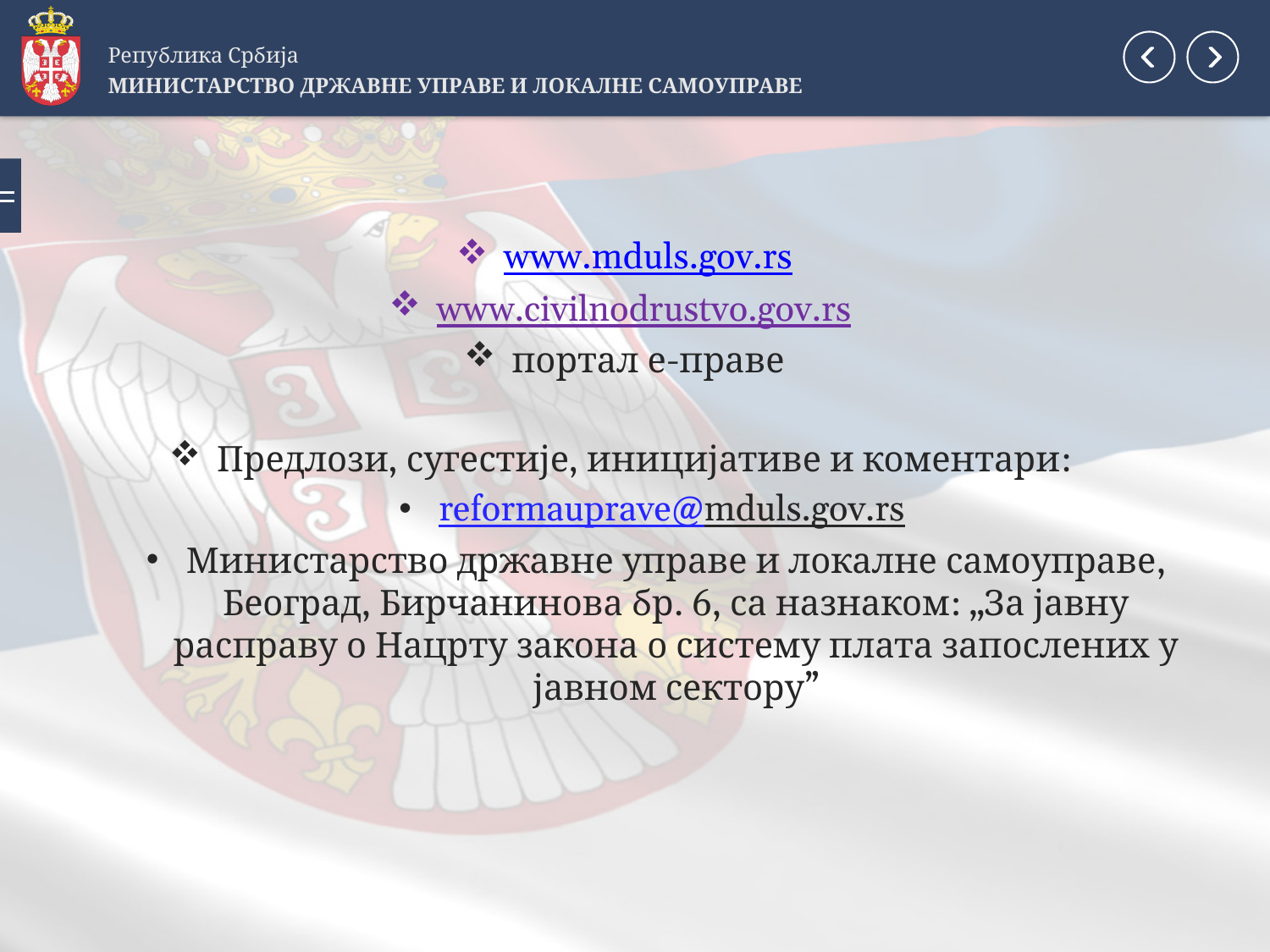

Република Србија
МИНИСТАРСТВО ДРЖАВНЕ УПРАВЕ И ЛОКАЛНЕ САМОУПРАВЕ
www.mduls.gov.rs
www.civilnodrustvo.gov.rs
портал е-праве

Предлози, сугестије, иницијативе и коментари:
reformauprave@mduls.gov.rs
Министарство државне управе и локалне самоуправе, Београд, Бирчанинова бр. 6, са назнаком: „За јавну расправу о Нацрту закона о систему плата запослених у јавном сектору”